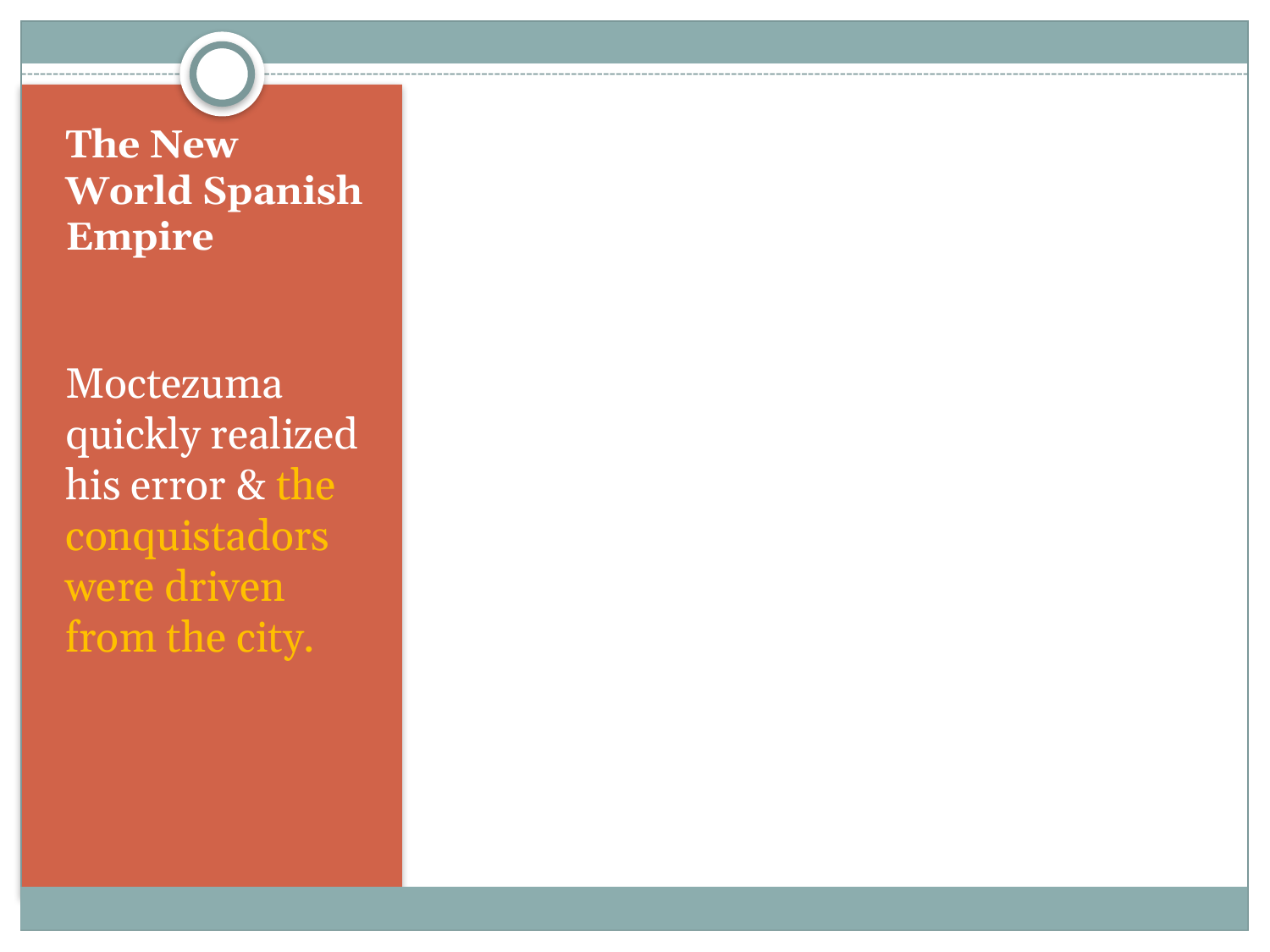

# The New World Spanish Empire
Moctezuma quickly realized his error & the conquistadors were driven from the city.